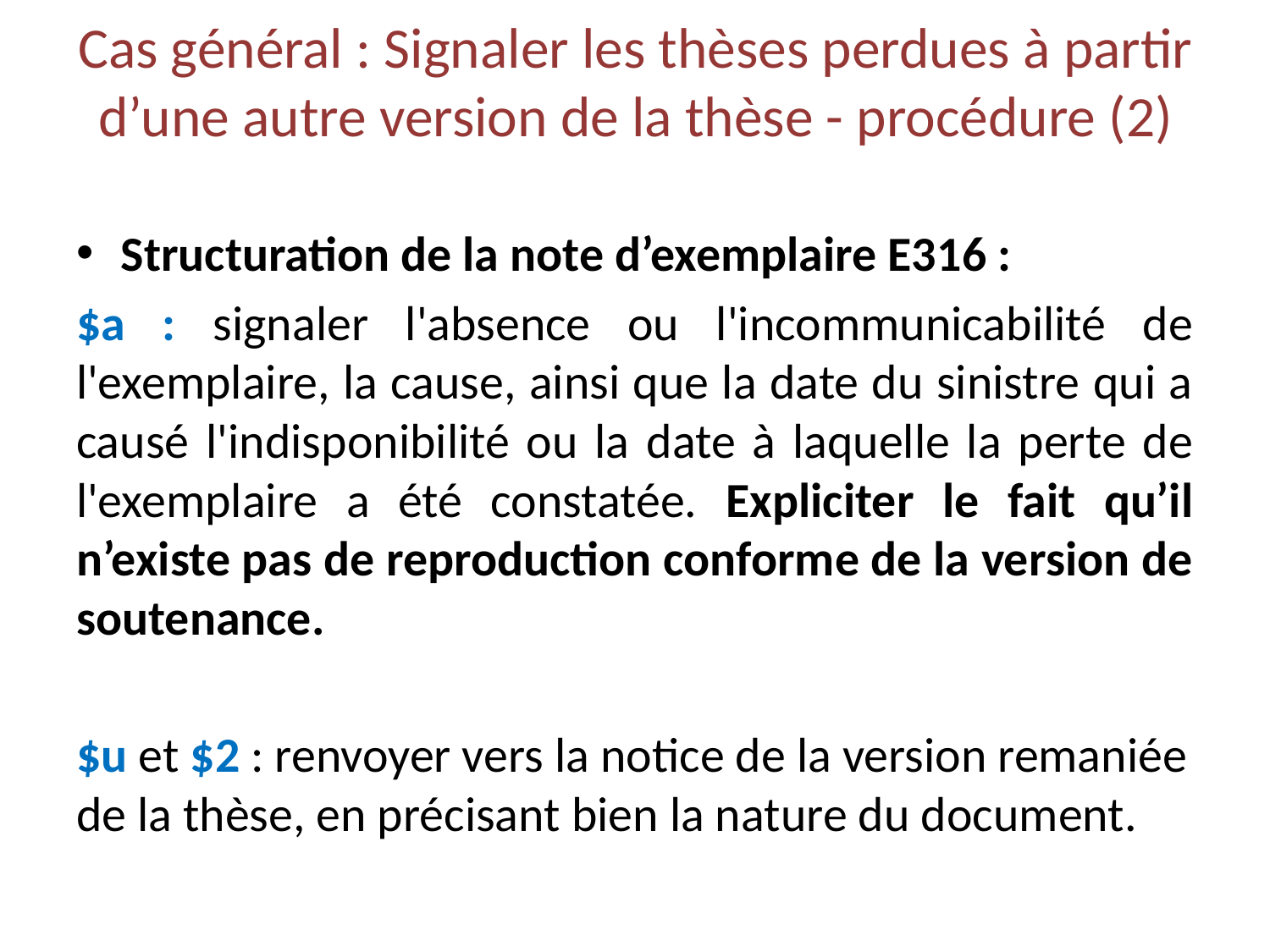

# Cas général : Signaler les thèses perdues à partir d’une autre version de la thèse - procédure (2)
Structuration de la note d’exemplaire E316 :
$a : signaler l'absence ou l'incommunicabilité de l'exemplaire, la cause, ainsi que la date du sinistre qui a causé l'indisponibilité ou la date à laquelle la perte de l'exemplaire a été constatée. Expliciter le fait qu’il n’existe pas de reproduction conforme de la version de soutenance.

$u et $2 : renvoyer vers la notice de la version remaniée de la thèse, en précisant bien la nature du document.